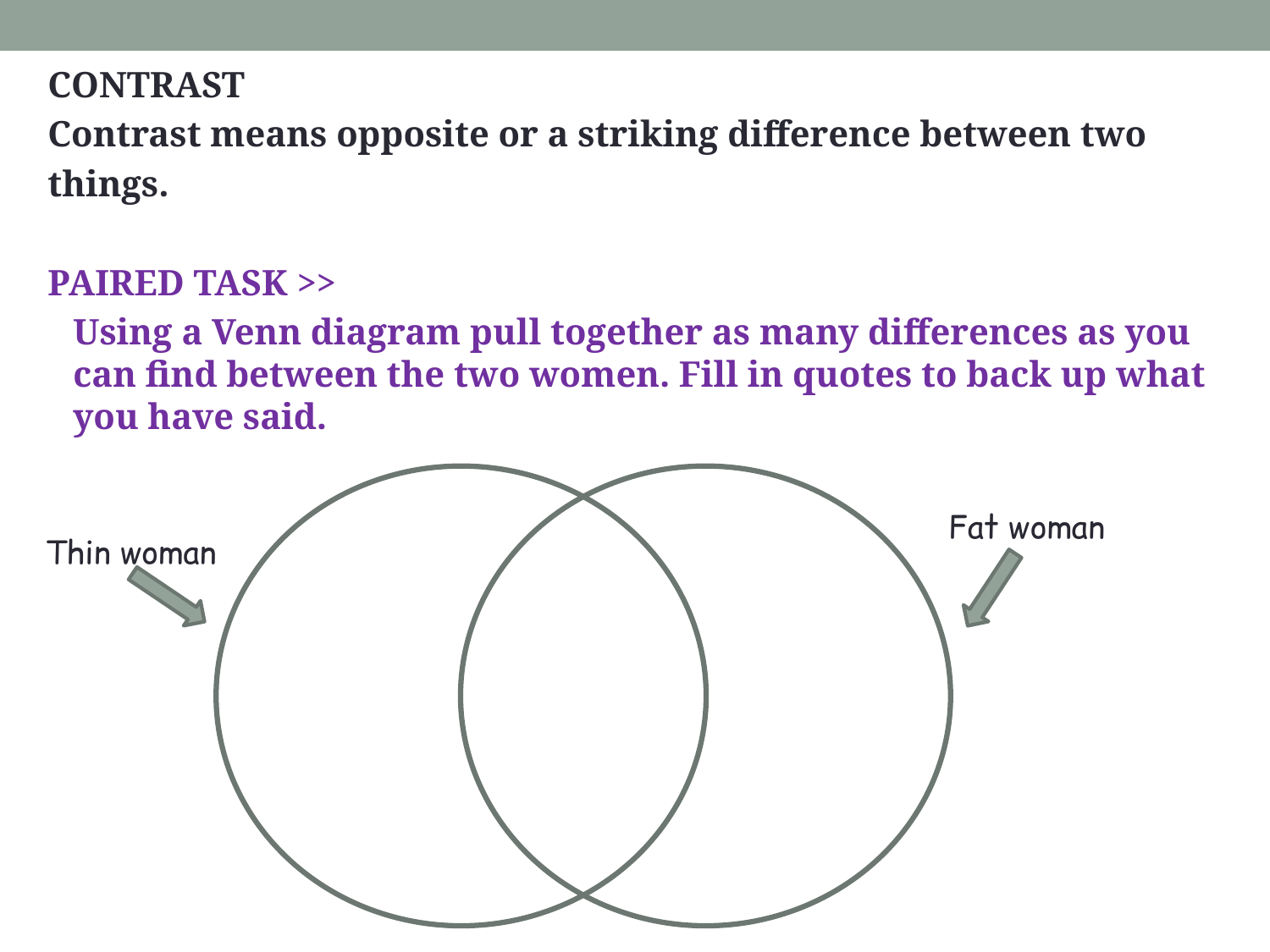

CONTRAST
Contrast means opposite or a striking difference between two
things.

PAIRED TASK >>
	Using a Venn diagram pull together as many differences as you can find between the two women. Fill in quotes to back up what you have said.

Fat woman
Thin woman